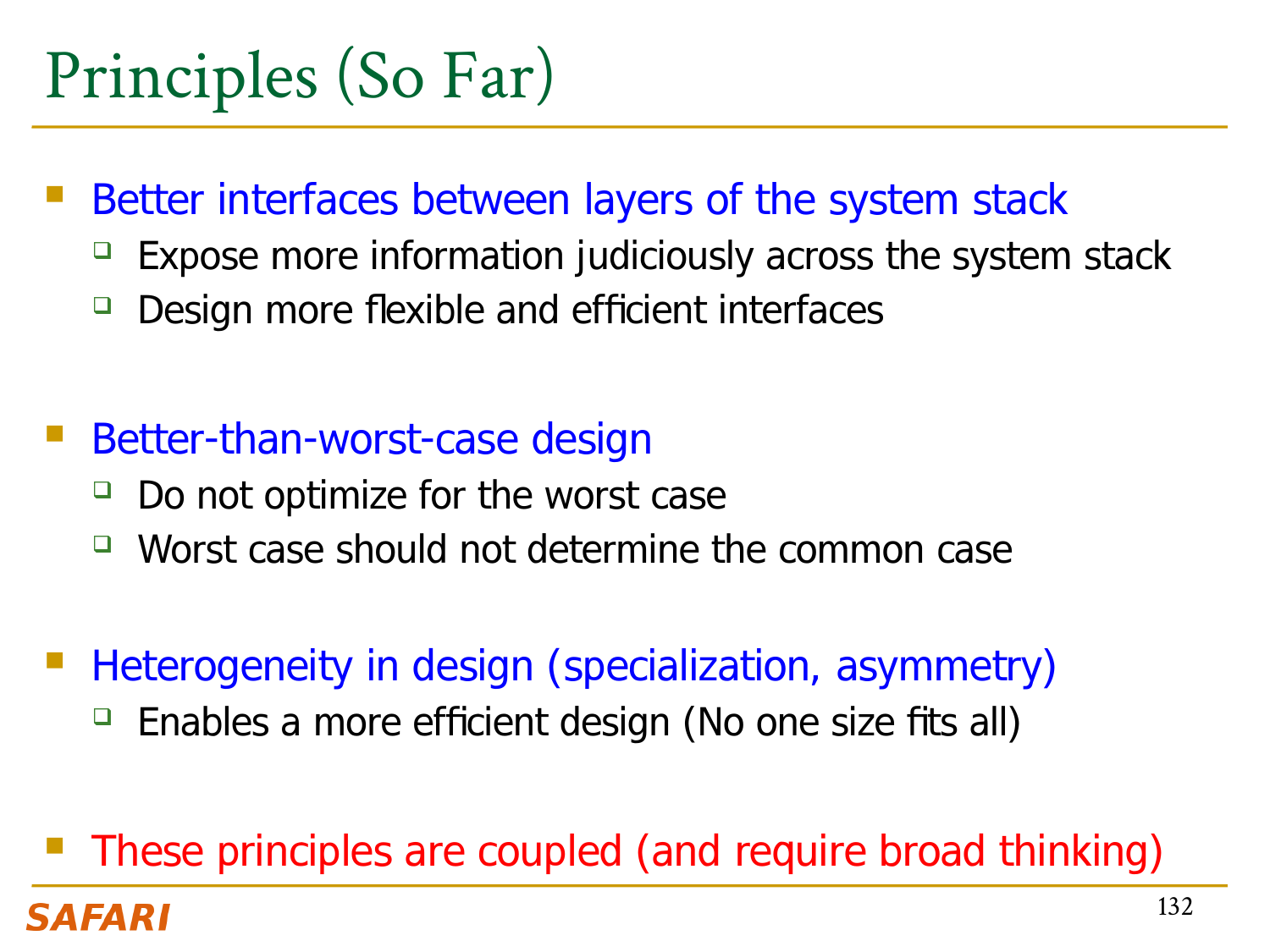

# Principles (So Far)
Better interfaces between layers of the system stack
Expose more information judiciously across the system stack
Design more flexible and efficient interfaces

Better-than-worst-case design
Do not optimize for the worst case
Worst case should not determine the common case

Heterogeneity in design (specialization, asymmetry)
Enables a more efficient design (No one size fits all)

These principles are coupled (and require broad thinking)

132